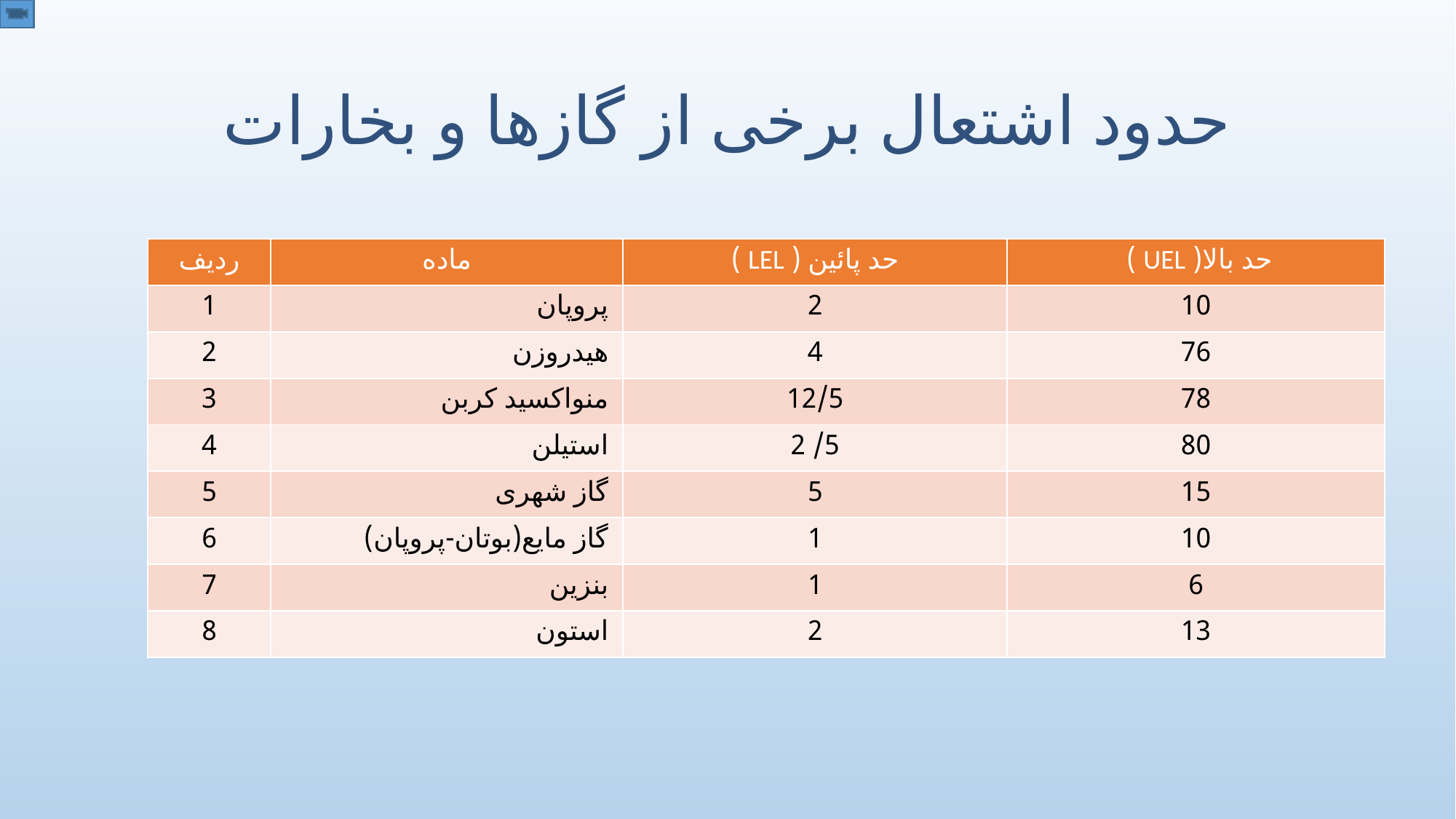

# حدود اشتعال برخی از گازها و بخارات
| ردیف | ماده | حد پائین ( LEL ) | حد بالا( UEL ) |
| --- | --- | --- | --- |
| 1 | پروپان | 2 | 10 |
| 2 | هیدروزن | 4 | 76 |
| 3 | منواکسید کربن | 12/5 | 78 |
| 4 | استیلن | 5/ 2 | 80 |
| 5 | گاز شهری | 5 | 15 |
| 6 | گاز مایع(بوتان-پروپان) | 1 | 10 |
| 7 | بنزین | 1 | 6 |
| 8 | استون | 2 | 13 |